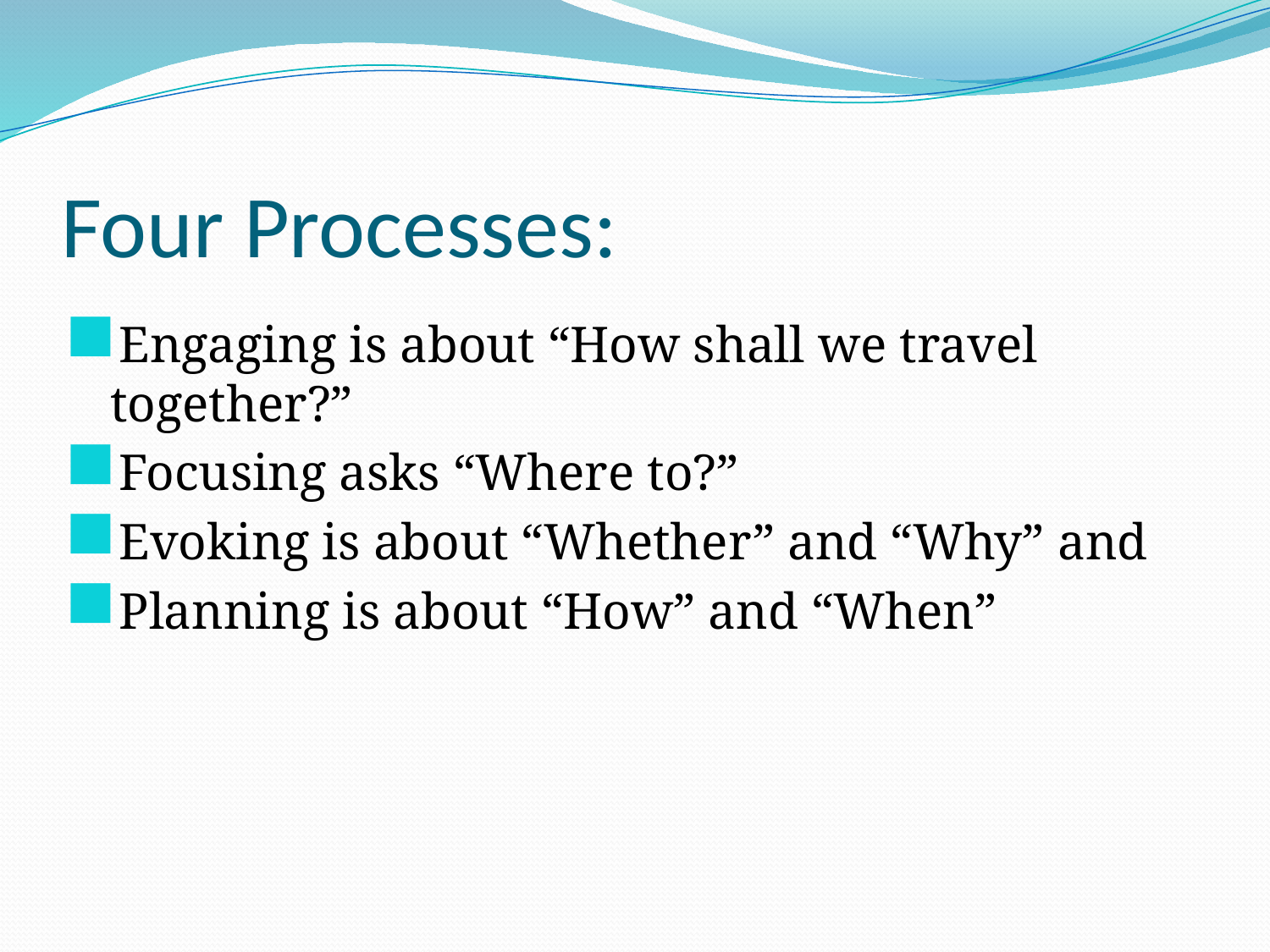

# Four Processes:
Engaging is about “How shall we travel together?”
Focusing asks “Where to?”
Evoking is about “Whether” and “Why” and
Planning is about “How” and “When”